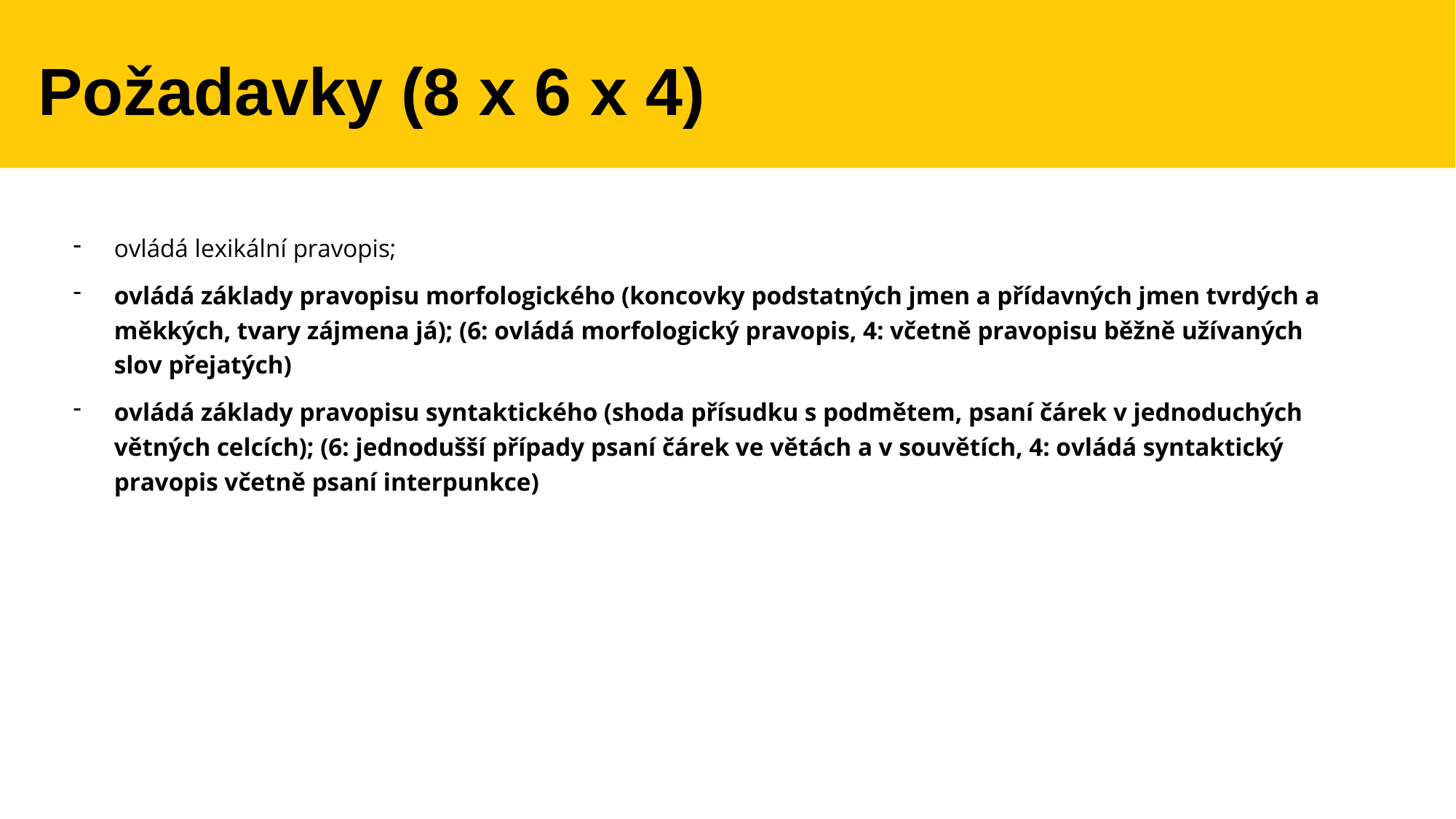

Požadavky (8 x 6 x 4)
ovládá lexikální pravopis;
ovládá základy pravopisu morfologického (koncovky podstatných jmen a přídavných jmen tvrdých a měkkých, tvary zájmena já); (6: ovládá morfologický pravopis, 4: včetně pravopisu běžně užívaných slov přejatých)
ovládá základy pravopisu syntaktického (shoda přísudku s podmětem, psaní čárek v jednoduchých větných celcích); (6: jednodušší případy psaní čárek ve větách a v souvětích, 4: ovládá syntaktický pravopis včetně psaní interpunkce)